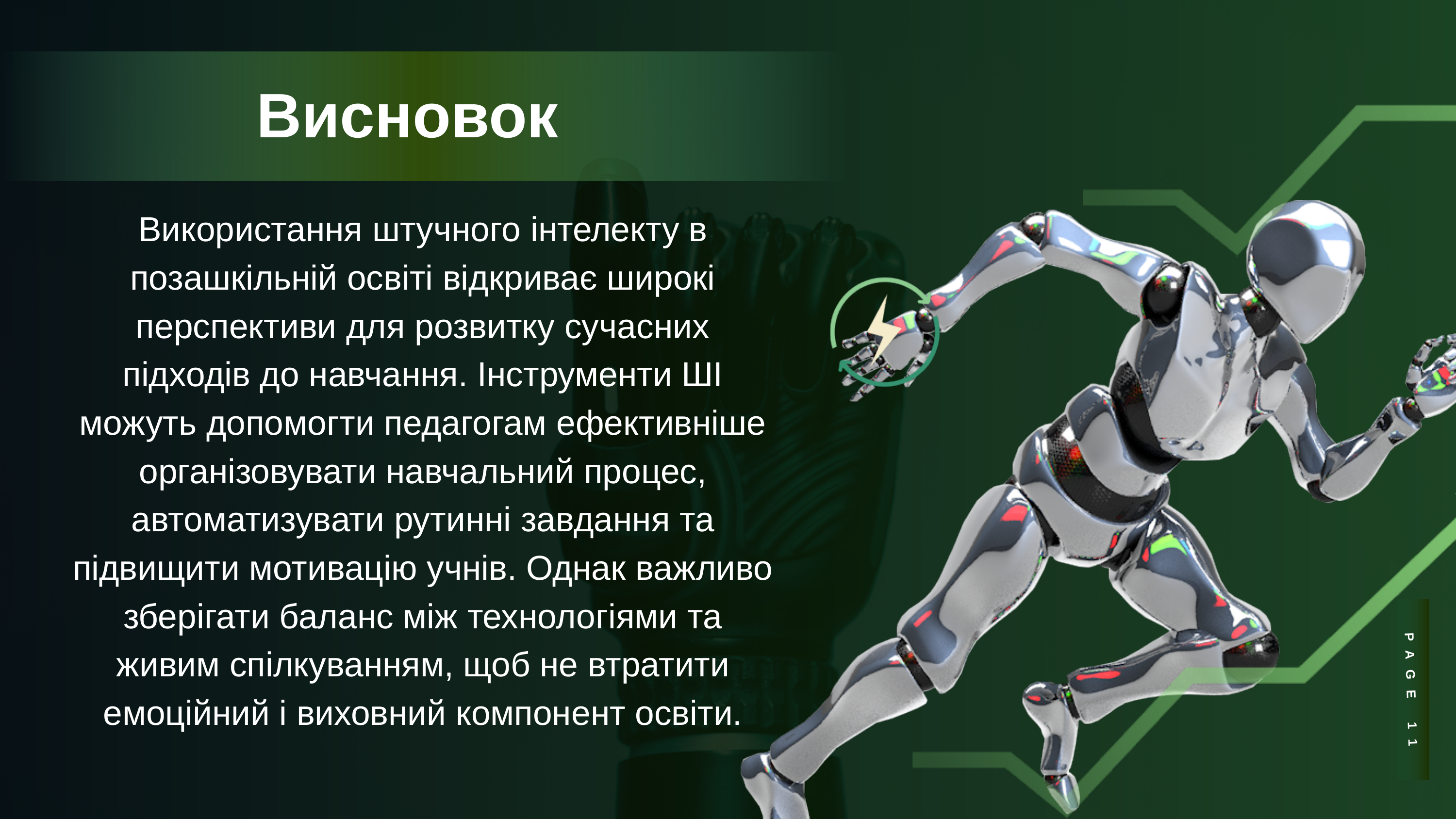

Висновок

Використання штучного інтелекту в позашкільній освіті відкриває широкі перспективи для розвитку сучасних підходів до навчання. Інструменти ШІ можуть допомогти педагогам ефективніше організовувати навчальний процес, автоматизувати рутинні завдання та підвищити мотивацію учнів. Однак важливо зберігати баланс між технологіями та живим спілкуванням, щоб не втратити емоційний і виховний компонент освіти.

PAGE 11